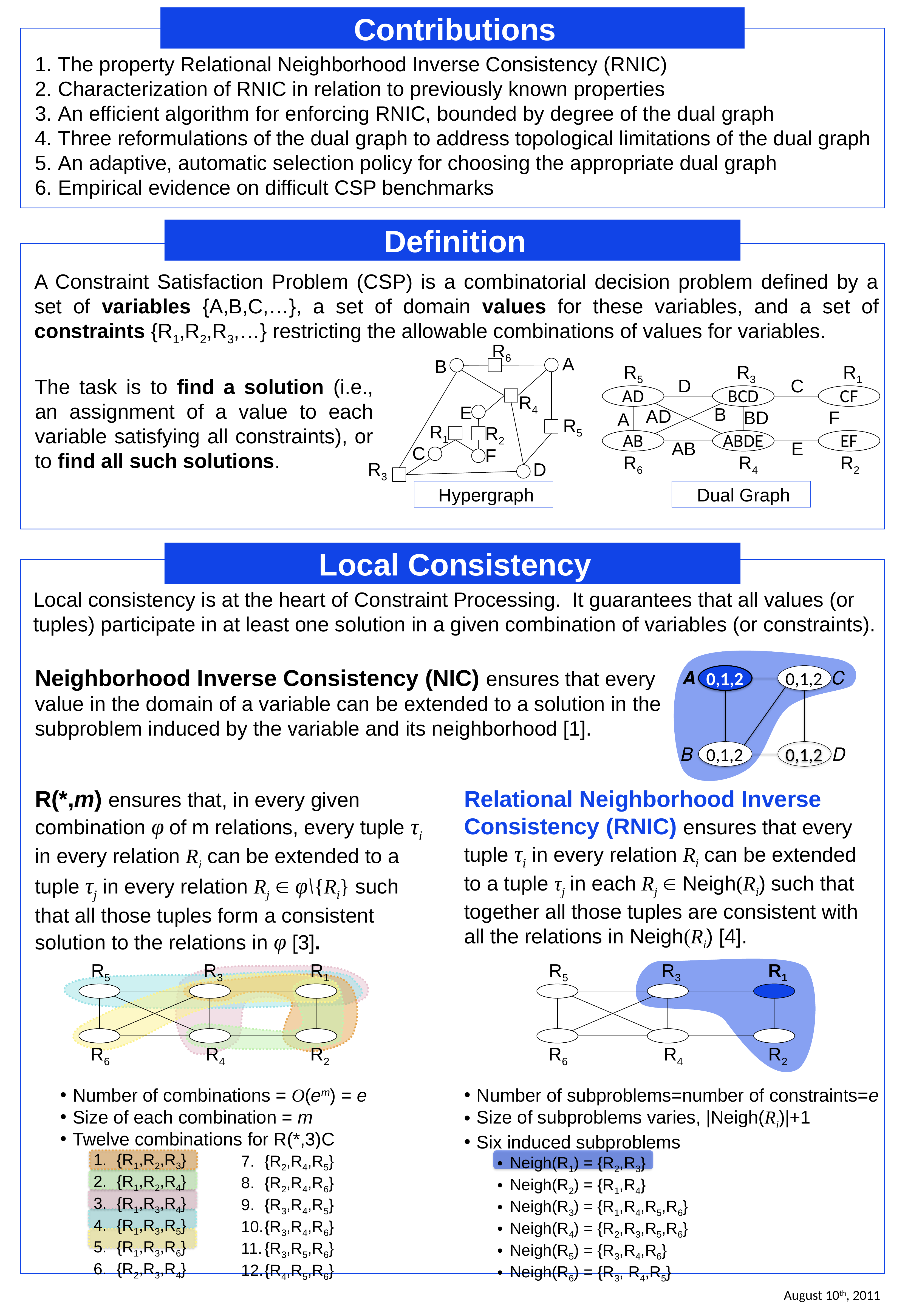

Contributions

The property Relational Neighborhood Inverse Consistency (RNIC)
Characterization of RNIC in relation to previously known properties
An efficient algorithm for enforcing RNIC, bounded by degree of the dual graph
Three reformulations of the dual graph to address topological limitations of the dual graph
An adaptive, automatic selection policy for choosing the appropriate dual graph
Empirical evidence on difficult CSP benchmarks
Definition

A Constraint Satisfaction Problem (CSP) is a combinatorial decision problem defined by a set of variables {A,B,C,…}, a set of domain values for these variables, and a set of constraints {R1,R2,R3,…} restricting the allowable combinations of values for variables.
R6
A
B

R4
E

R5

R1
R2

C
F

R3
D

R5
R3
R1
D
C
AD
BCD
CF
B
AD
BD
F
A
AB
ABDE
EF
AB
E
R6
R4
R2
The task is to find a solution (i.e., an assignment of a value to each variable satisfying all constraints), or to find all such solutions.
Hypergraph
Dual Graph
Local Consistency

Local consistency is at the heart of Constraint Processing.  It guarantees that all values (or tuples) participate in at least one solution in a given combination of variables (or constraints).

A
C
0,1,2
0,1,2
B
D
0,1,2
0,1,2
Neighborhood Inverse Consistency (NIC) ensures that every value in the domain of a variable can be extended to a solution in the subproblem induced by the variable and its neighborhood [1].
R(*,m) ensures that, in every given combination φ of m relations, every tuple τi in every relation Ri can be extended to a tuple τj in every relation Rj ∈ φ\{Ri} such that all those tuples form a consistent solution to the relations in φ [3].
Relational Neighborhood Inverse Consistency (RNIC) ensures that every tuple τi in every relation Ri can be extended to a tuple τj in each Rj ∈ Neigh(Ri) such that together all those tuples are consistent with all the relations in Neigh(Ri) [4].

R5
R3
R1

R6
R4
R2
R5
R3
R1

R6
R4
R2

Number of combinations = O(em) = e
Size of each combination = m
Twelve combinations for R(*,3)C
{R1,R2,R3}
{R1,R2,R4}
{R1,R3,R4}
{R1,R3,R5}
{R1,R3,R6}
{R2,R3,R4}
Number of subproblems=number of constraints=e
Size of subproblems varies, |Neigh(Ri)|+1
Six induced subproblems
Neigh(R1) = {R2,R3}
Neigh(R2) = {R1,R4}
Neigh(R3) = {R1,R4,R5,R6}
Neigh(R4) = {R2,R3,R5,R6}
Neigh(R5) = {R3,R4,R6}
Neigh(R6) = {R3, R4,R5}
{R2,R4,R5}
{R2,R4,R6}
{R3,R4,R5}
{R3,R4,R6}
{R3,R5,R6}
{R4,R5,R6}

August 10th, 2011